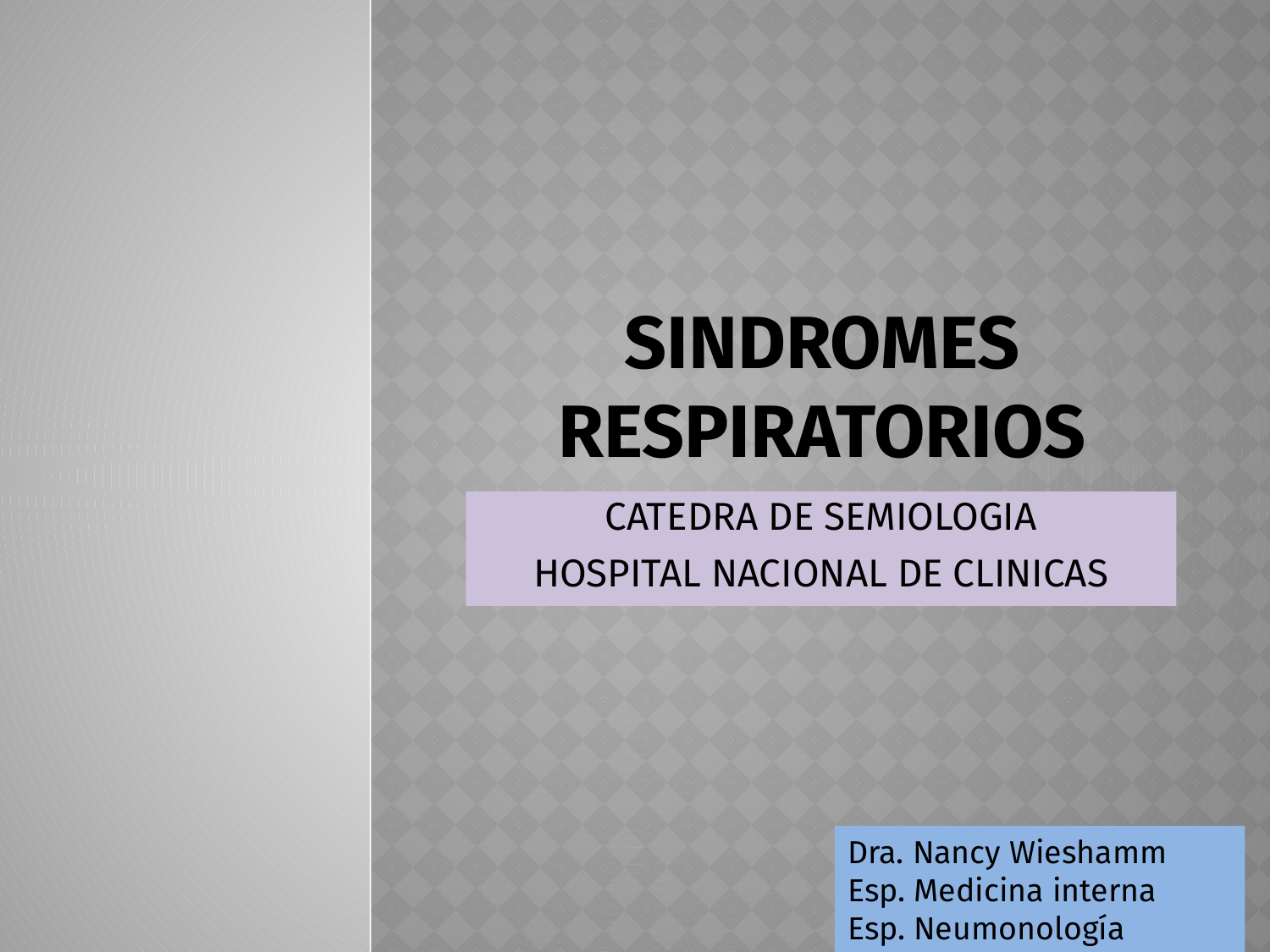

# Sindromes respiratorios
CATEDRA DE SEMIOLOGIA
HOSPITAL NACIONAL DE CLINICAS
Dra. Nancy Wieshamm
Esp. Medicina interna
Esp. Neumonología